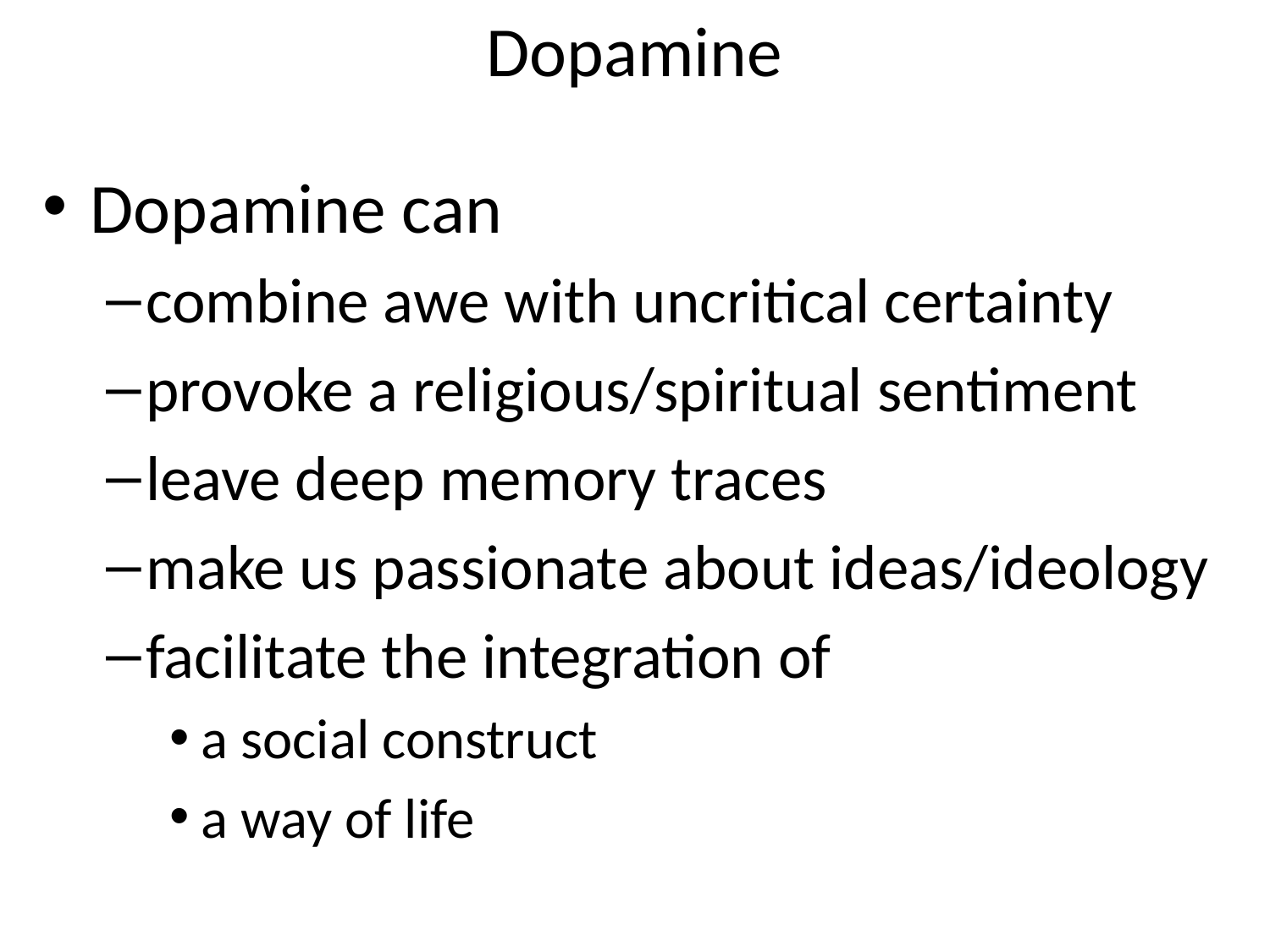

# Dopamine
Dopamine can
combine awe with uncritical certainty
provoke a religious/spiritual sentiment
leave deep memory traces
make us passionate about ideas/ideology
facilitate the integration of
a social construct
a way of life